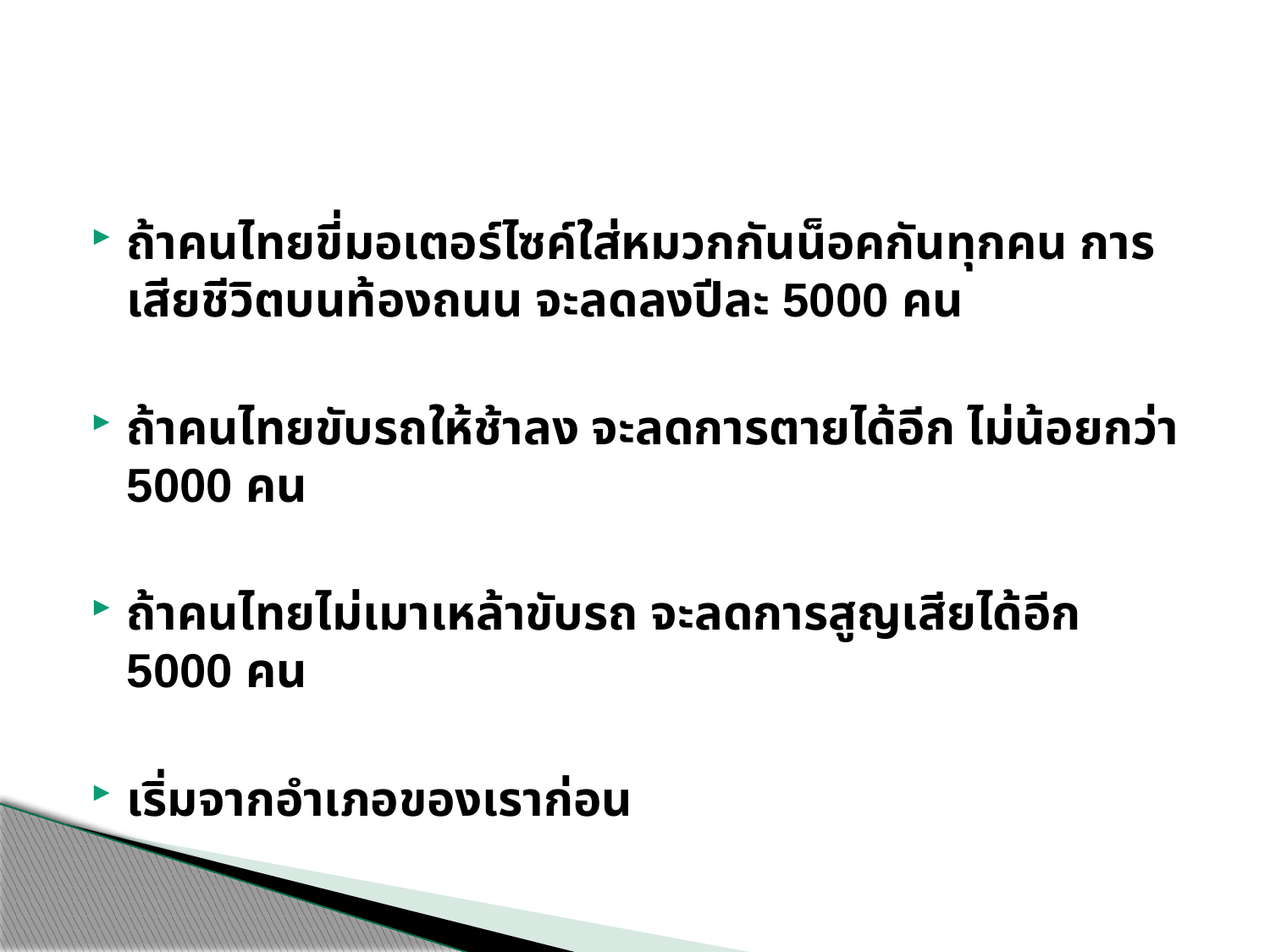

#
ถ้าคนไทยขี่มอเตอร์ไซค์ใส่หมวกกันน็อคกันทุกคน การเสียชีวิตบนท้องถนน จะลดลงปีละ 5000 คน

ถ้าคนไทยขับรถให้ช้าลง จะลดการตายได้อีก ไม่น้อยกว่า 5000 คน

ถ้าคนไทยไม่เมาเหล้าขับรถ จะลดการสูญเสียได้อีก 5000 คน

เริ่มจากอำเภอของเราก่อน